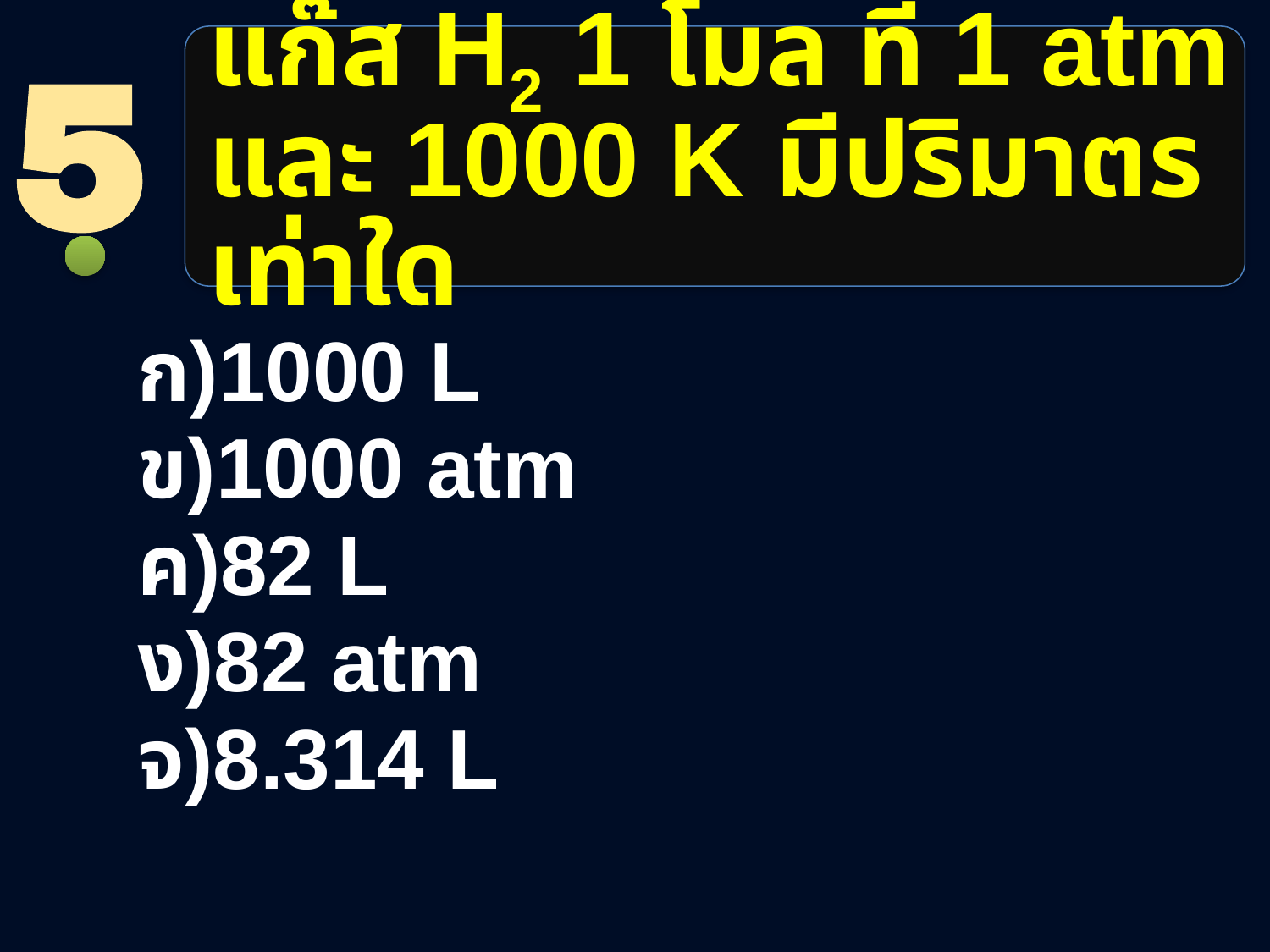

5
# แก๊ส H2 1 โมล ที่ 1 atm และ 1000 K มีปริมาตรเท่าใด

1000 L
1000 atm
82 L
82 atm
8.314 L